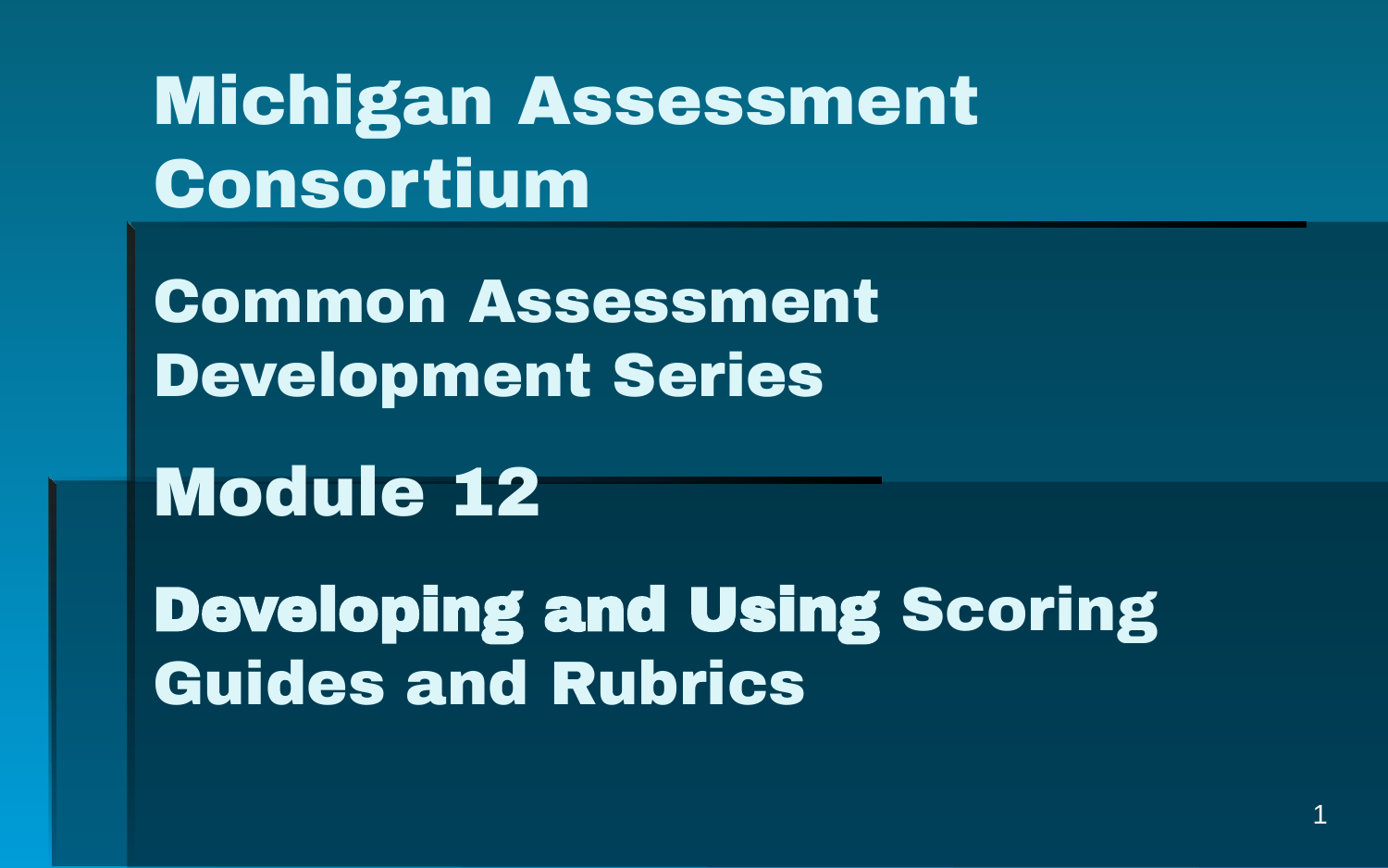

Michigan Assessment Consortium

Common Assessment Development Series
Module 12

Developing and Using Scoring Guides and Rubrics
1